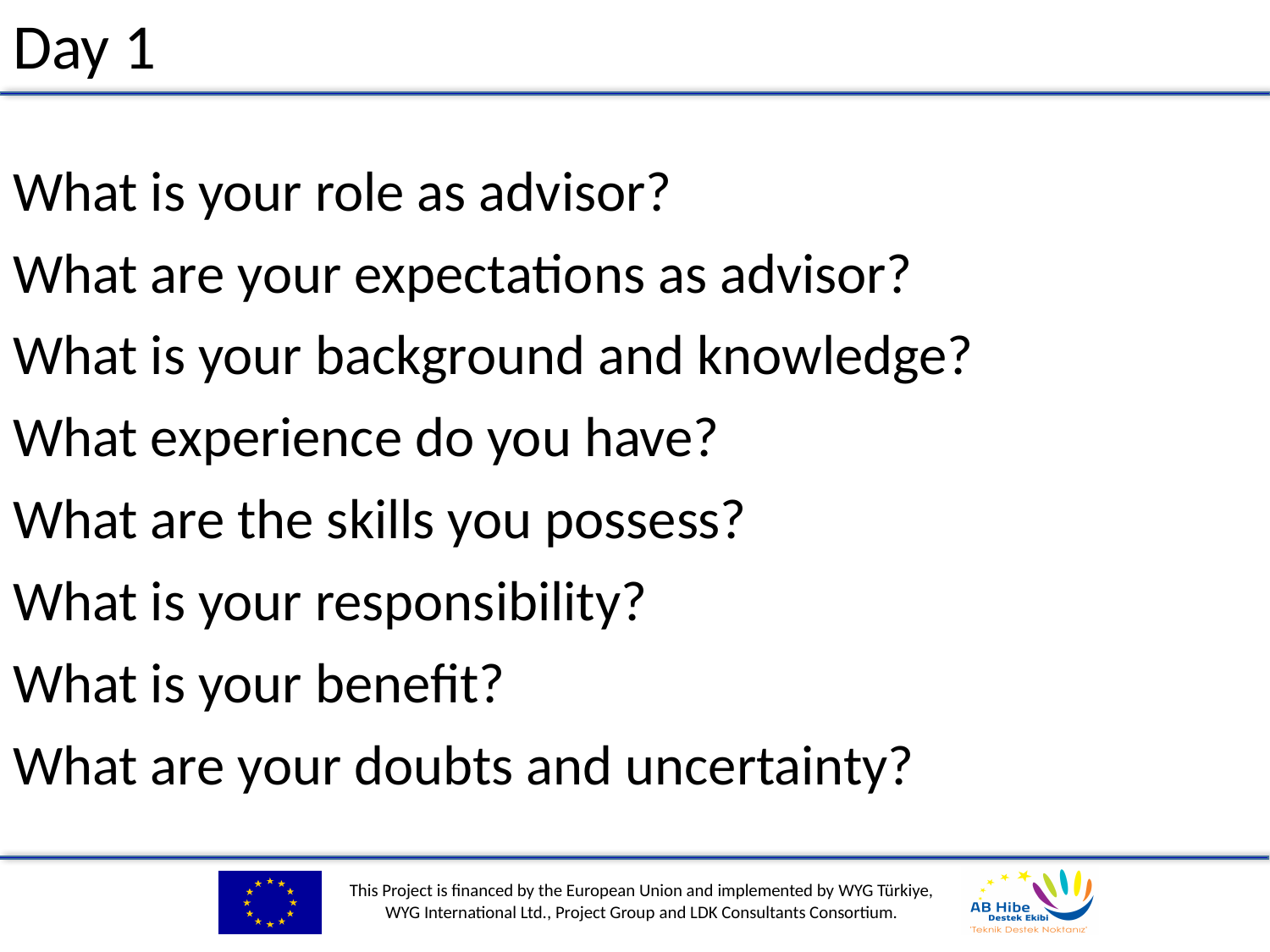

# Day 1

What is your role as advisor?
What are your expectations as advisor?
What is your background and knowledge?
What experience do you have?
What are the skills you possess?
What is your responsibility?
What is your benefit?
What are your doubts and uncertainty?